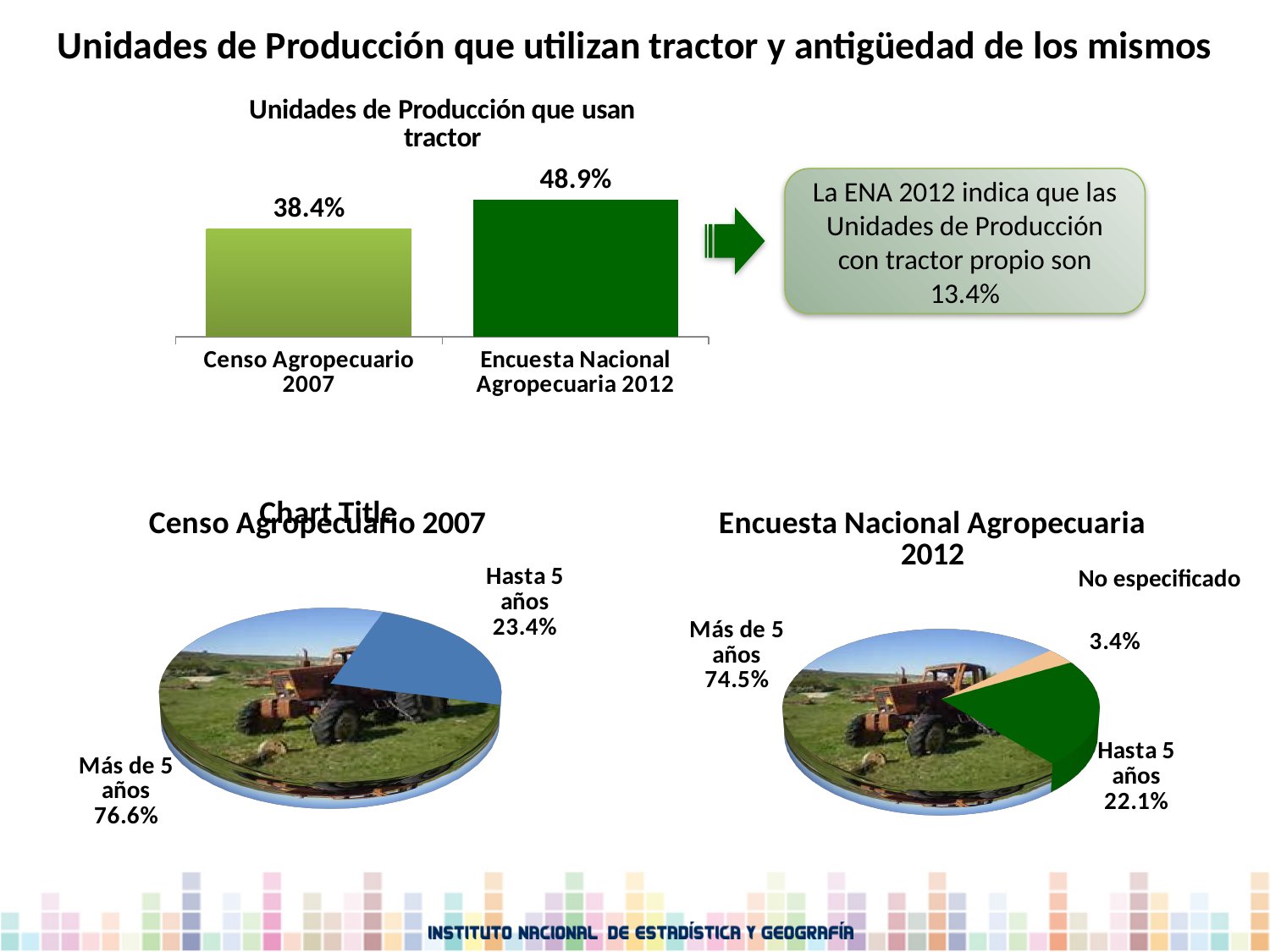

Unidades de Producción que utilizan tractor y antigüedad de los mismos

### Chart: Unidades de Producción que usan tractor

| Category |  |
|---|---|
| Censo Agropecuario 2007 | 0.38400000000000006 |
| Encuesta Nacional Agropecuaria 2012 | 0.4890000000000001 |
La ENA 2012 indica que las Unidades de Producción con tractor propio son
13.4%

[unsupported chart]

[unsupported chart]

[unsupported chart]

No especificado